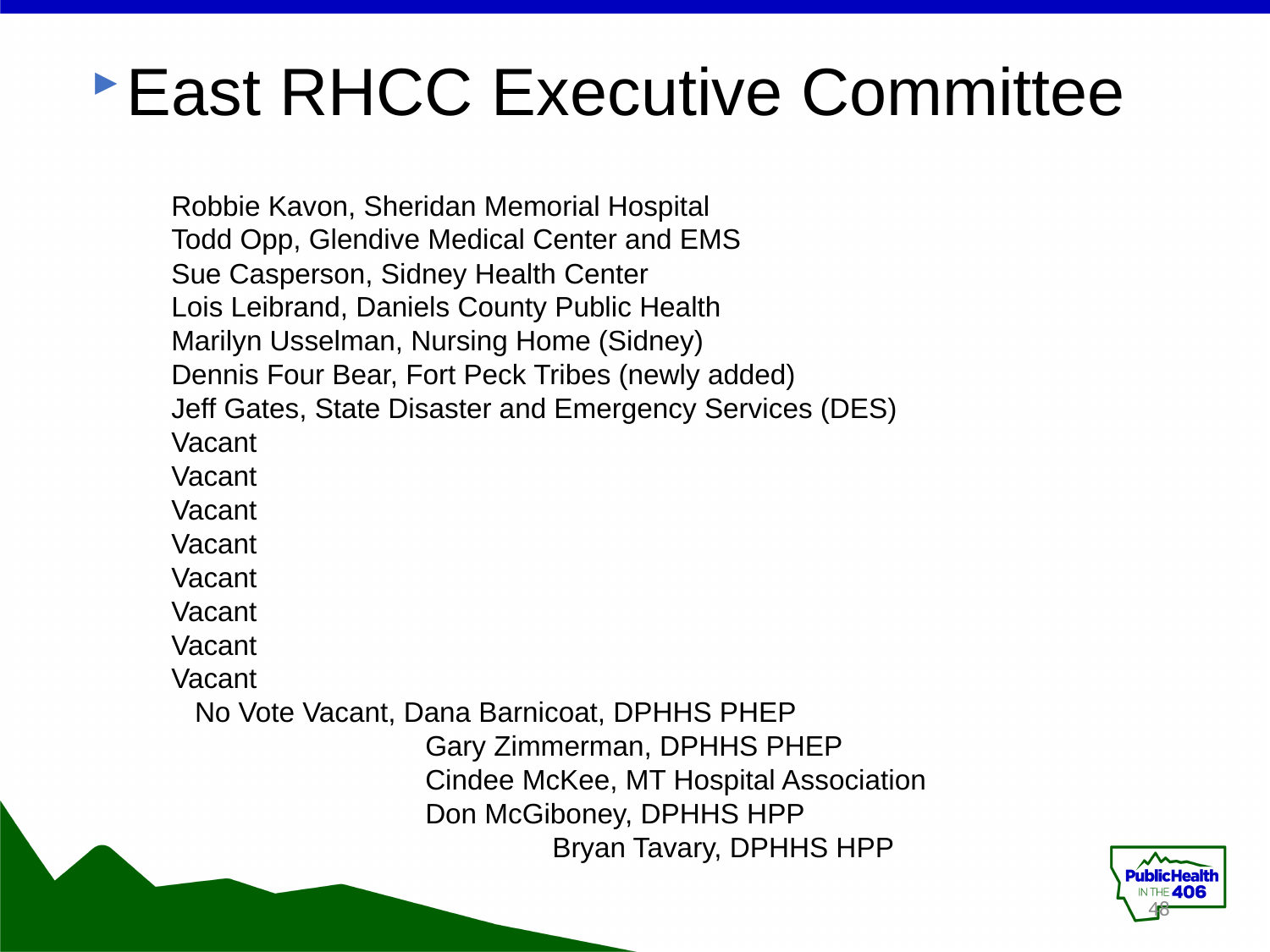

East RHCC Executive Committee
Robbie Kavon, Sheridan Memorial Hospital
Todd Opp, Glendive Medical Center and EMS
Sue Casperson, Sidney Health Center
Lois Leibrand, Daniels County Public Health
Marilyn Usselman, Nursing Home (Sidney)
Dennis Four Bear, Fort Peck Tribes (newly added)
Jeff Gates, State Disaster and Emergency Services (DES)
Vacant
Vacant
Vacant
Vacant
Vacant
Vacant
Vacant
Vacant
   No Vote Vacant, Dana Barnicoat, DPHHS PHEP
		Gary Zimmerman, DPHHS PHEP
		Cindee McKee, MT Hospital Association
		Don McGiboney, DPHHS HPP
			Bryan Tavary, DPHHS HPP

48